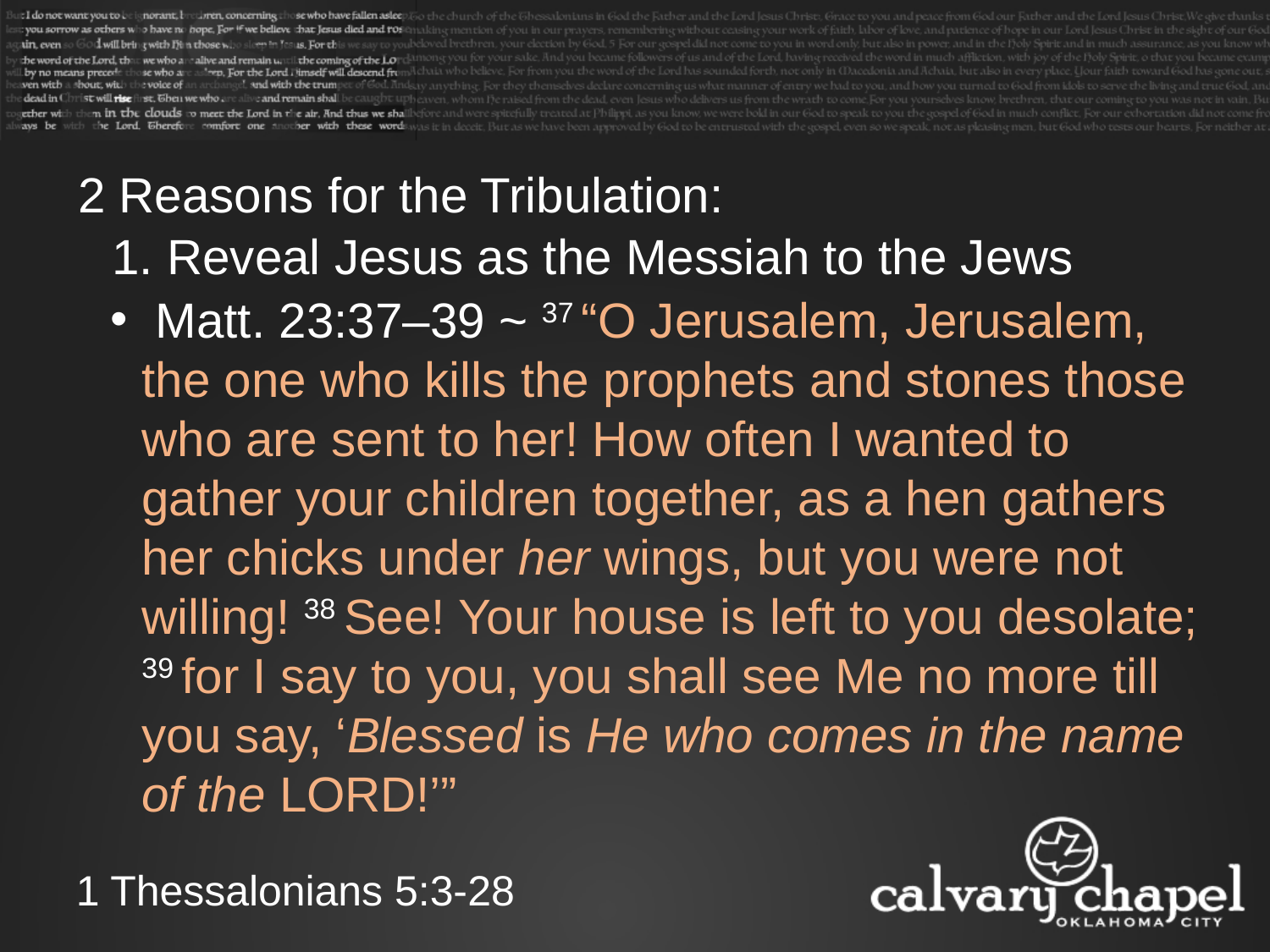

2 Reasons for the Tribulation:
1. Reveal Jesus as the Messiah to the Jews
 Matt. 23:37–39 ~ 37 “O Jerusalem, Jerusalem, the one who kills the prophets and stones those who are sent to her! How often I wanted to gather your children together, as a hen gathers her chicks under her wings, but you were not willing! 38 See! Your house is left to you desolate; 39 for I say to you, you shall see Me no more till you say, ‘Blessed is He who comes in the name of the Lord!’”
1 Thessalonians 5:3-28